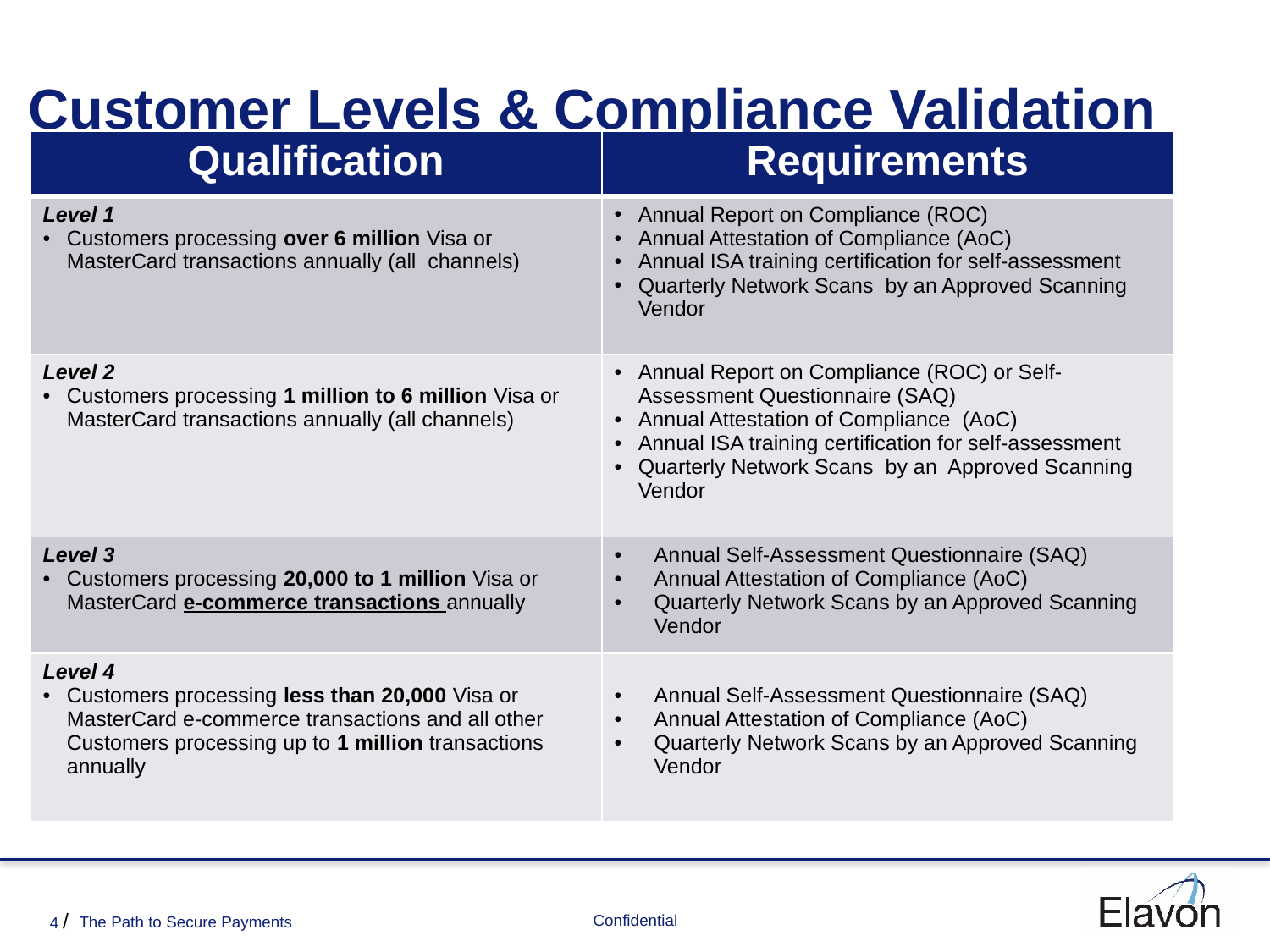

# Customer Levels & Compliance Validation
| Qualification | Requirements |
| --- | --- |
| Level 1 Customers processing over 6 million Visa or MasterCard transactions annually (all channels) | Annual Report on Compliance (ROC) Annual Attestation of Compliance (AoC) Annual ISA training certification for self-assessment Quarterly Network Scans by an Approved Scanning Vendor |
| Level 2 Customers processing 1 million to 6 million Visa or MasterCard transactions annually (all channels) | Annual Report on Compliance (ROC) or Self-Assessment Questionnaire (SAQ) Annual Attestation of Compliance (AoC) Annual ISA training certification for self-assessment Quarterly Network Scans by an Approved Scanning Vendor |
| Level 3 Customers processing 20,000 to 1 million Visa or MasterCard e-commerce transactions annually | Annual Self-Assessment Questionnaire (SAQ) Annual Attestation of Compliance (AoC) Quarterly Network Scans by an Approved Scanning Vendor |
| Level 4 Customers processing less than 20,000 Visa or MasterCard e-commerce transactions and all other Customers processing up to 1 million transactions annually | Annual Self-Assessment Questionnaire (SAQ) Annual Attestation of Compliance (AoC) Quarterly Network Scans by an Approved Scanning Vendor |
The Path to Secure Payments
4